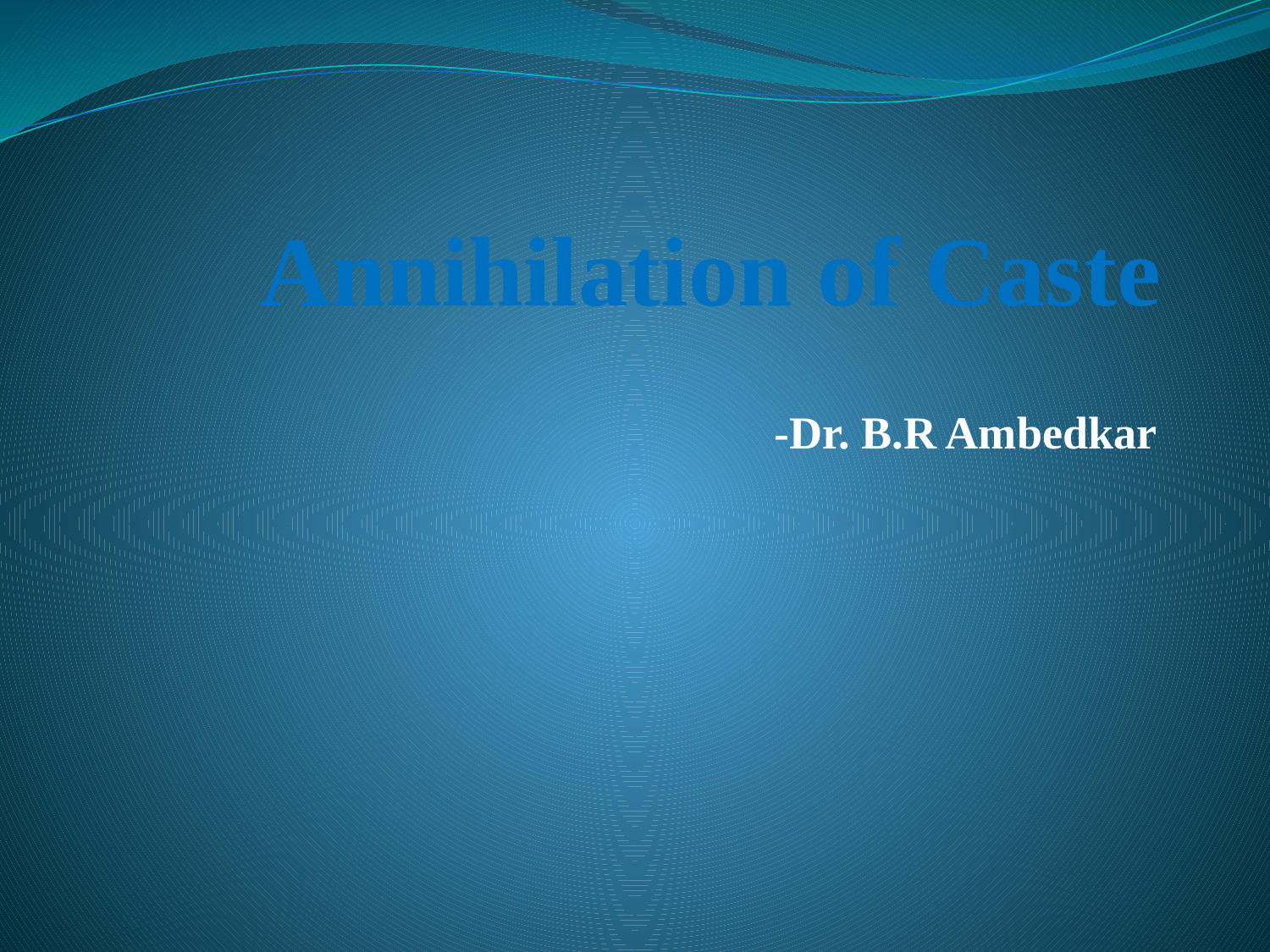

# Annihilation of Caste
-Dr. B.R Ambedkar